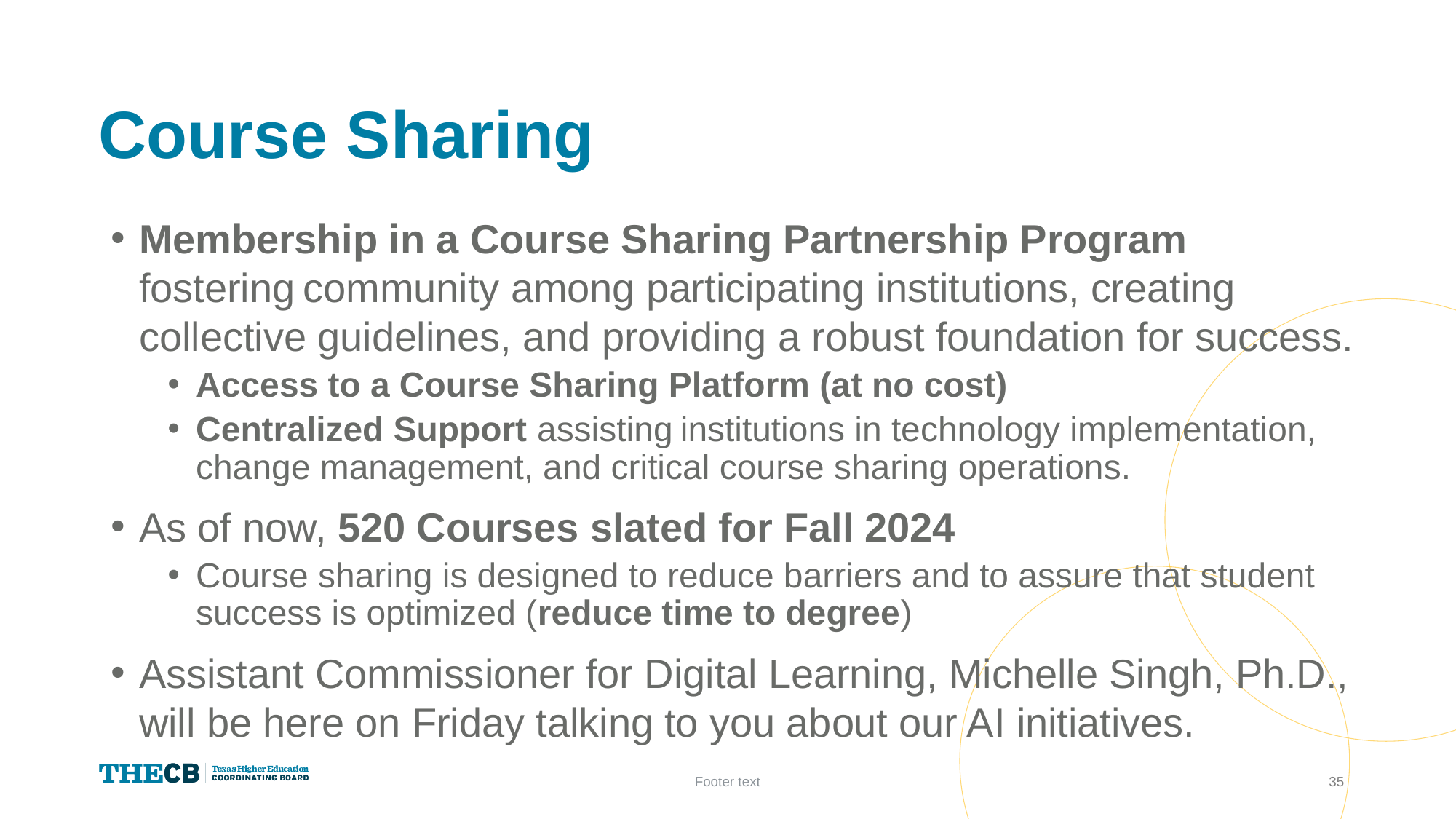

# Course Sharing
Membership in a Course Sharing Partnership Program fostering community among participating institutions, creating collective guidelines, and providing a robust foundation for success.
Access to a Course Sharing Platform (at no cost)
Centralized Support assisting institutions in technology implementation, change management, and critical course sharing operations.
As of now, 520 Courses slated for Fall 2024
Course sharing is designed to reduce barriers and to assure that student success is optimized (reduce time to degree)
Assistant Commissioner for Digital Learning, Michelle Singh, Ph.D., will be here on Friday talking to you about our AI initiatives.
Footer text
35